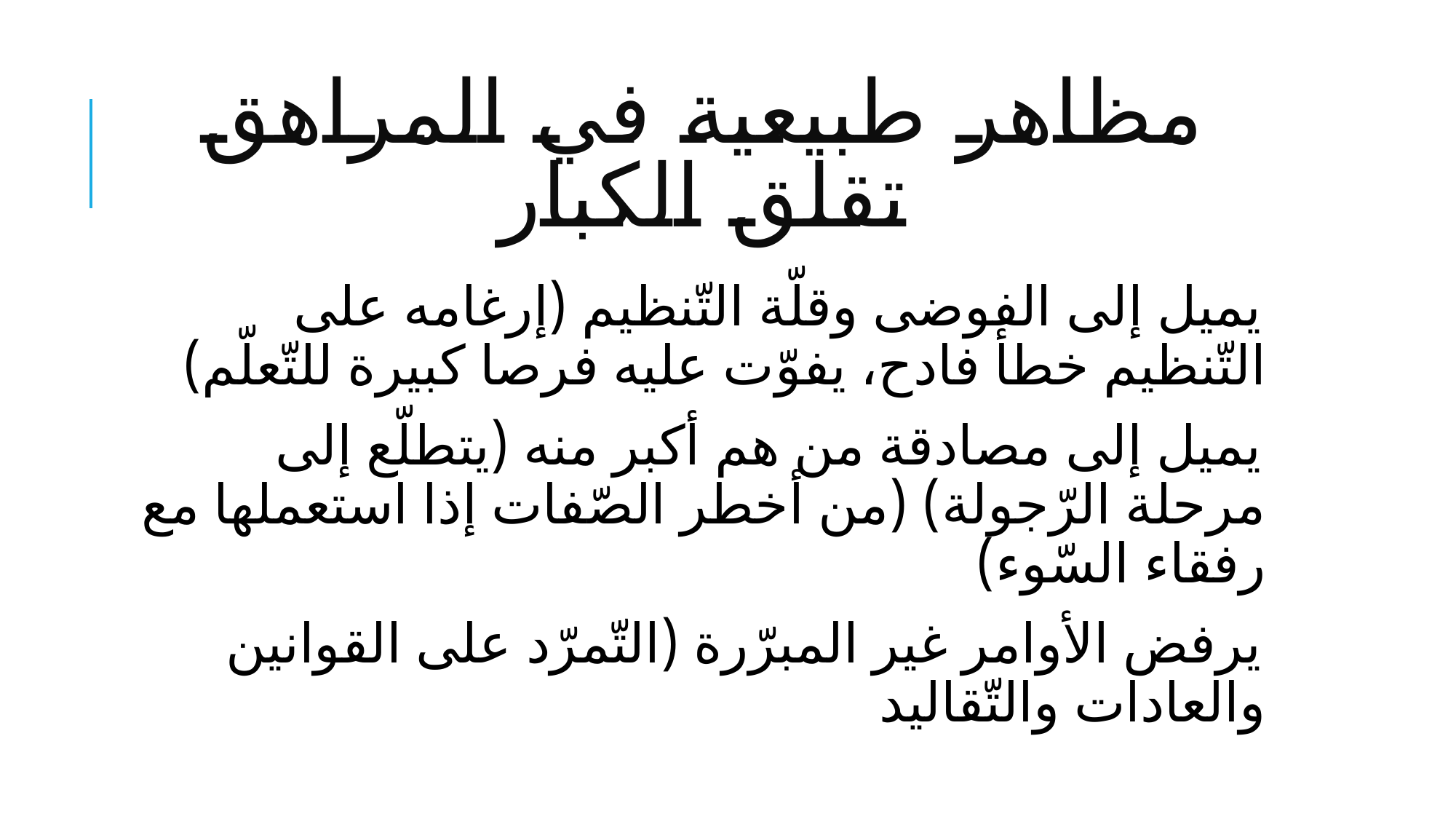

# مظاهر طبيعية في المراهق تقلق الكبار
يميل إلى الفوضى وقلّة التّنظيم (إرغامه على التّنظيم خطأ فادح، يفوّت عليه فرصا كبيرة للتّعلّم)
يميل إلى مصادقة من هم أكبر منه (يتطلّع إلى مرحلة الرّجولة) (من أخطر الصّفات إذا استعملها مع رفقاء السّوء)
يرفض الأوامر غير المبرّرة (التّمرّد على القوانين والعادات والتّقاليد